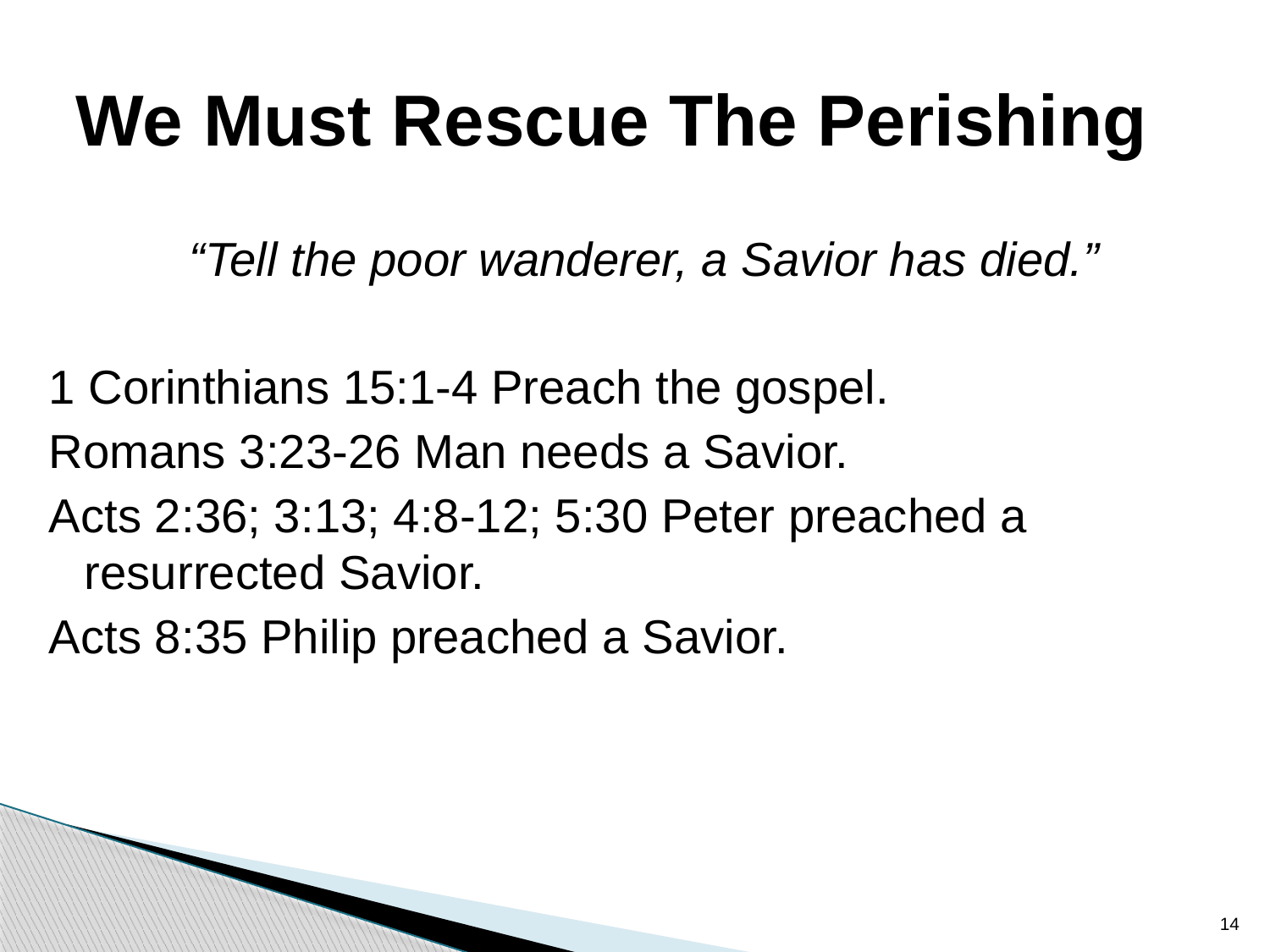

# We Must Rescue The Perishing
“Tell the poor wanderer, a Savior has died.”

1 Corinthians 15:1-4 Preach the gospel.
Romans 3:23-26 Man needs a Savior.
Acts 2:36; 3:13; 4:8-12; 5:30 Peter preached a resurrected Savior.
Acts 8:35 Philip preached a Savior.
14